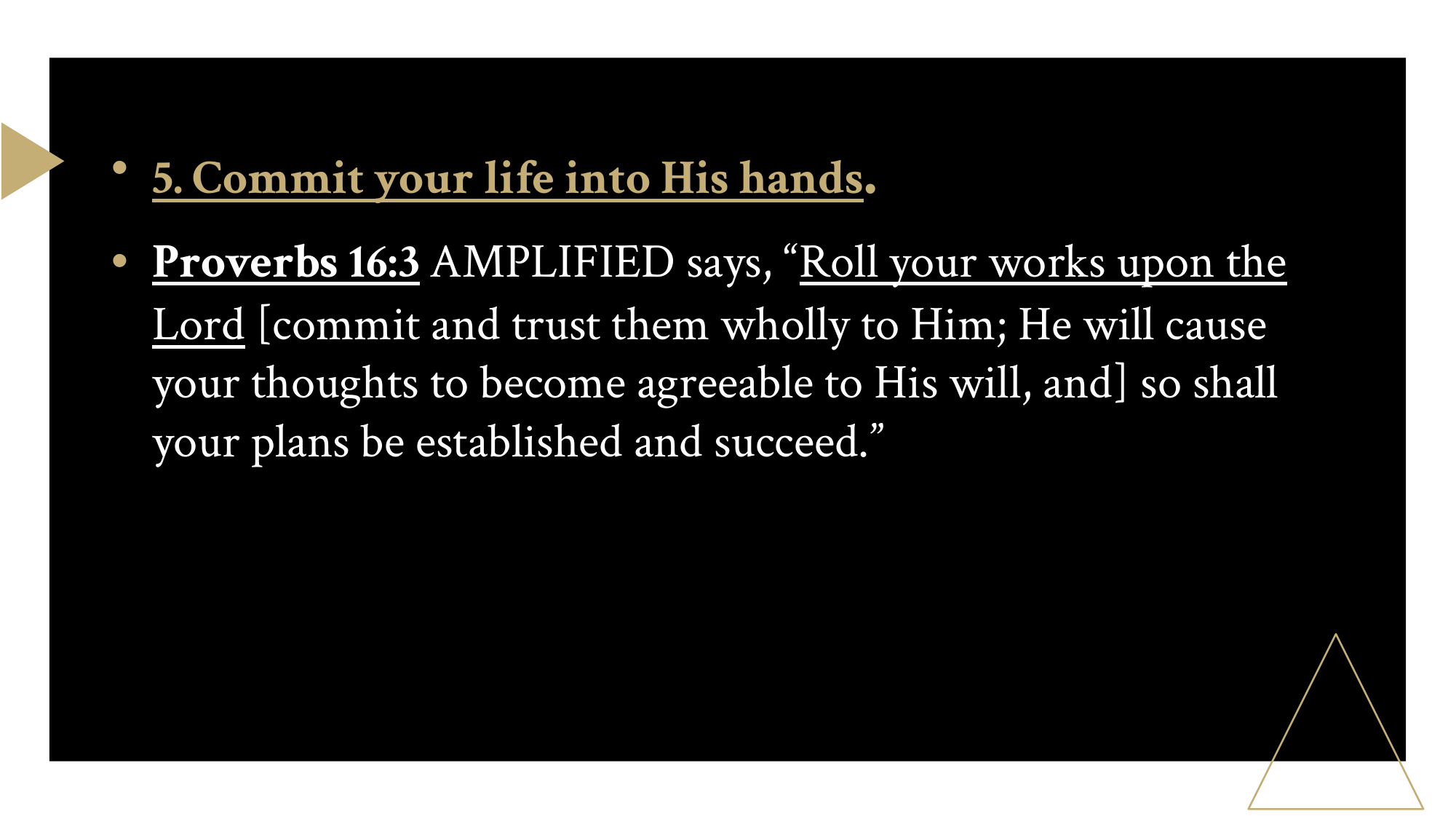

5. Commit your life into His hands.
Proverbs 16:3 AMPLIFIED says, “Roll your works upon the Lord [commit and trust them wholly to Him; He will cause your thoughts to become agreeable to His will, and] so shall your plans be established and succeed.”